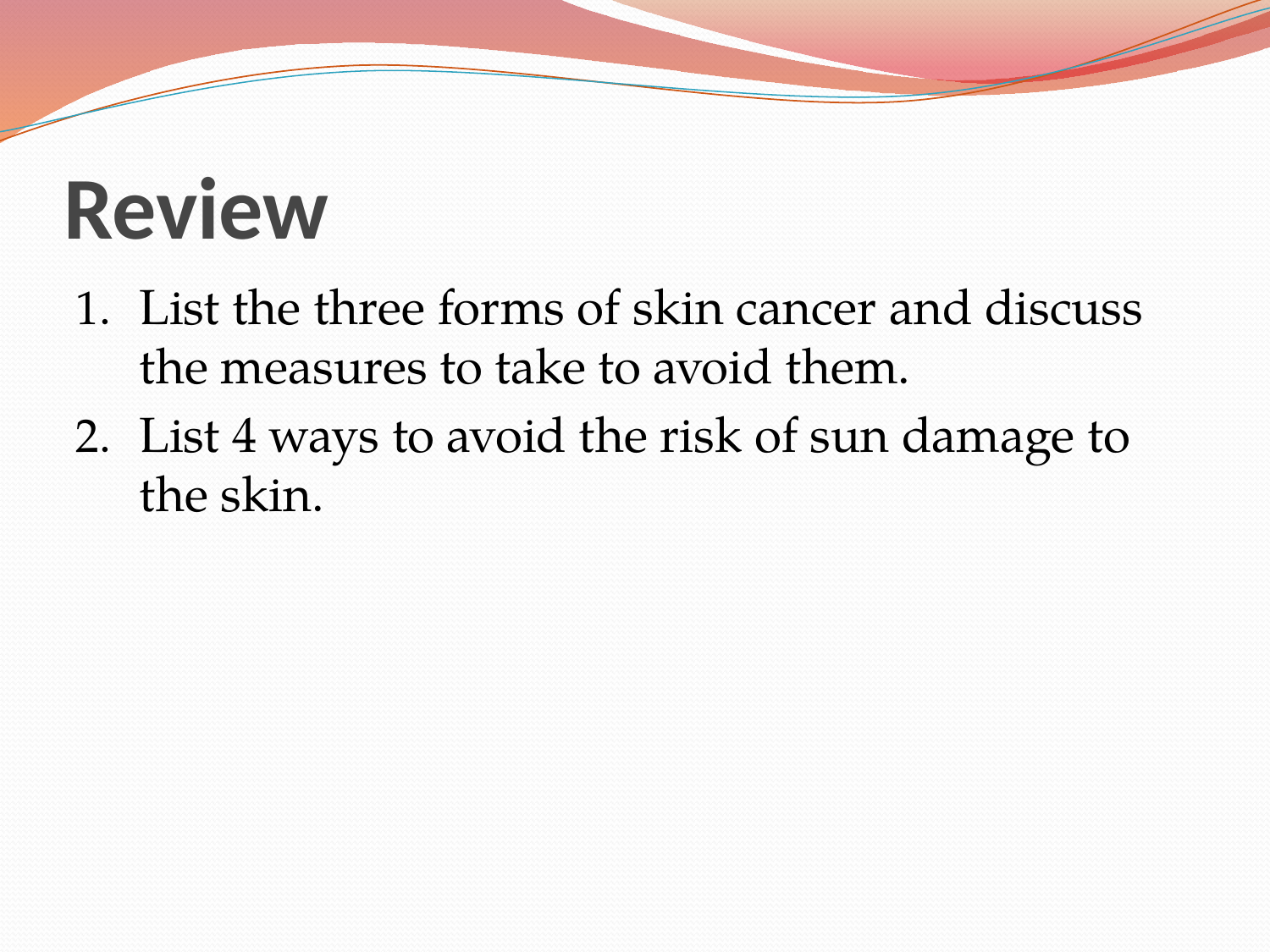

# Review
List the three forms of skin cancer and discuss the measures to take to avoid them.
List 4 ways to avoid the risk of sun damage to the skin.